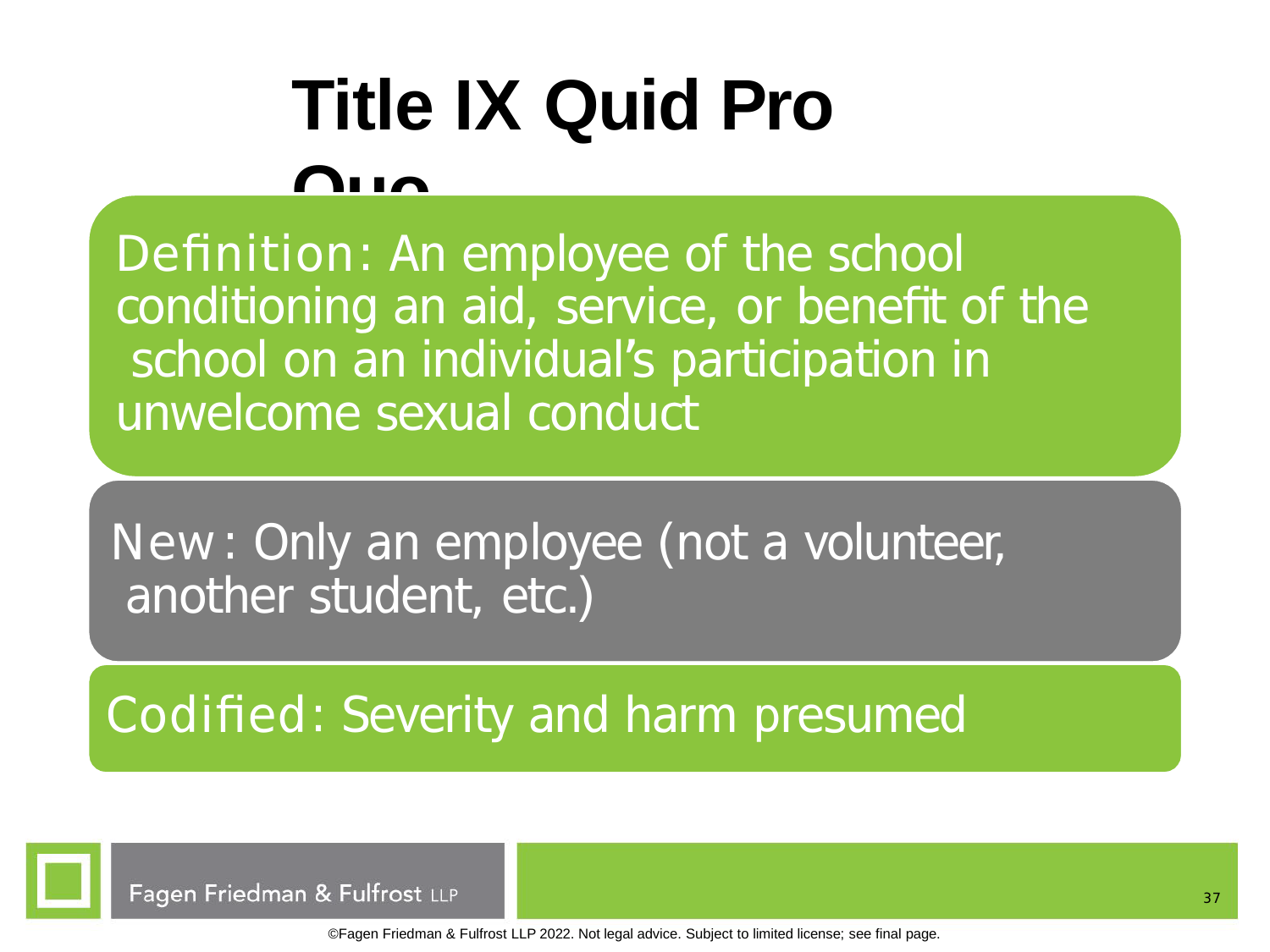

# Title IX Quid Pro Quo

Definition: An employee of the school  conditioning an aid, service, or benefit of the  school on an individual’s participation in  unwelcome sexual conduct

New: Only an employee (not a volunteer,  another student, etc.)

Codified: Severity and harm presumed

37
©Fagen Friedman & Fulfrost LLP 2022. Not legal advice. Subject to limited license; see final page.